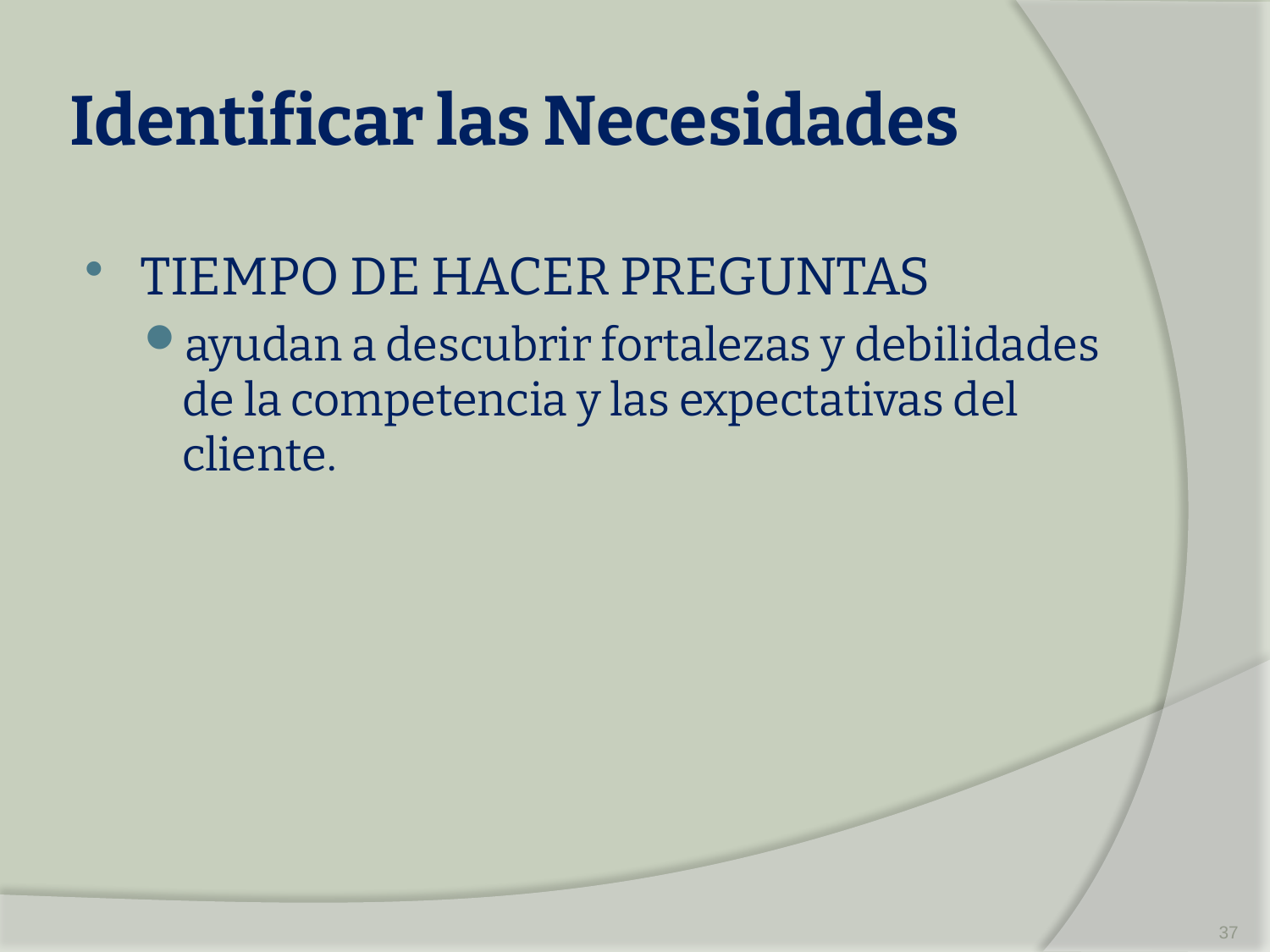

# Identificar las Necesidades
TIEMPO DE HACER PREGUNTAS
ayudan a descubrir fortalezas y debilidades de la competencia y las expectativas del cliente.

37